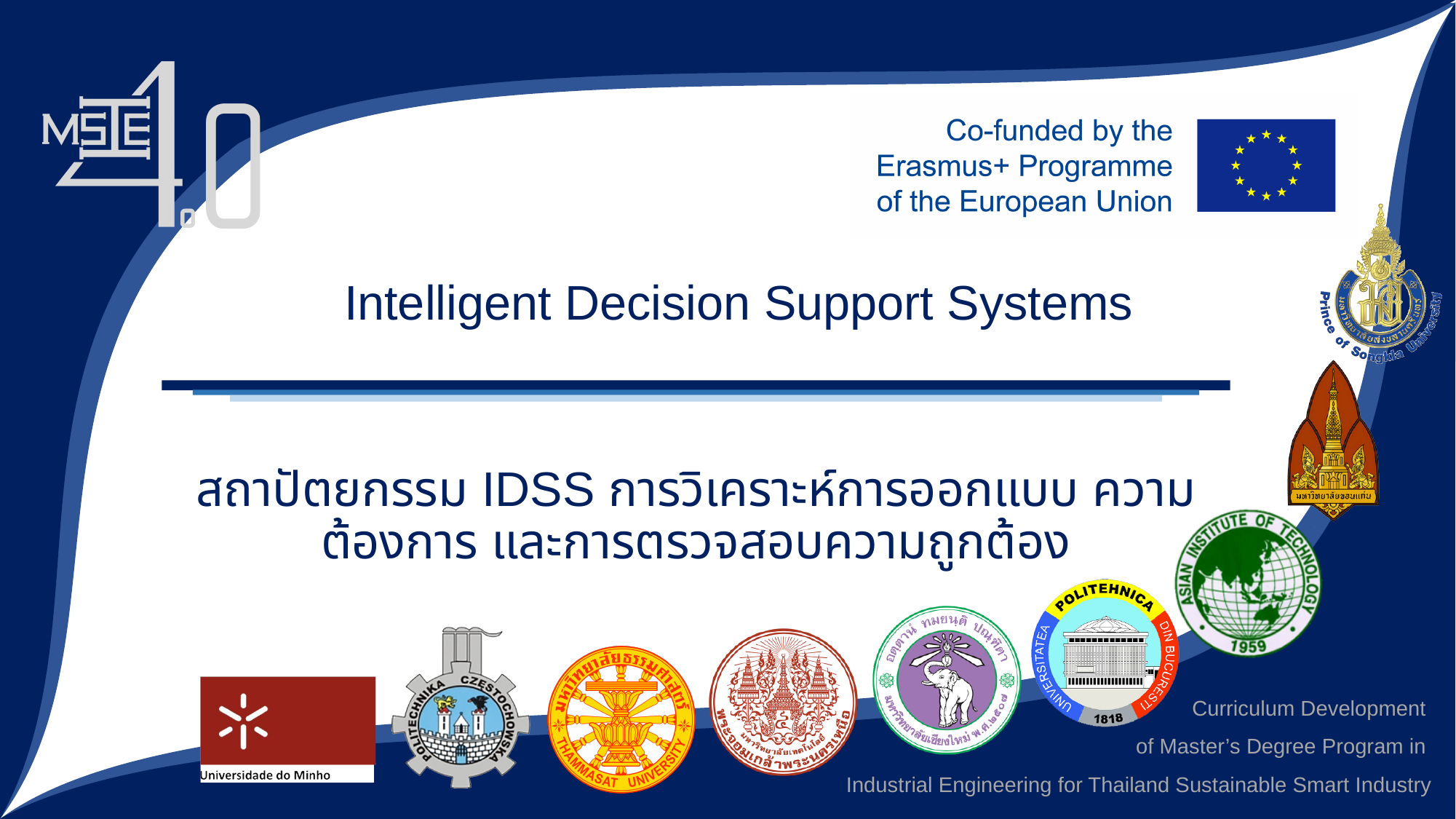

Intelligent Decision Support Systems

สถาปัตยกรรม IDSS การวิเคราะห์การออกแบบ ความต้องการ และการตรวจสอบความถูกต้อง